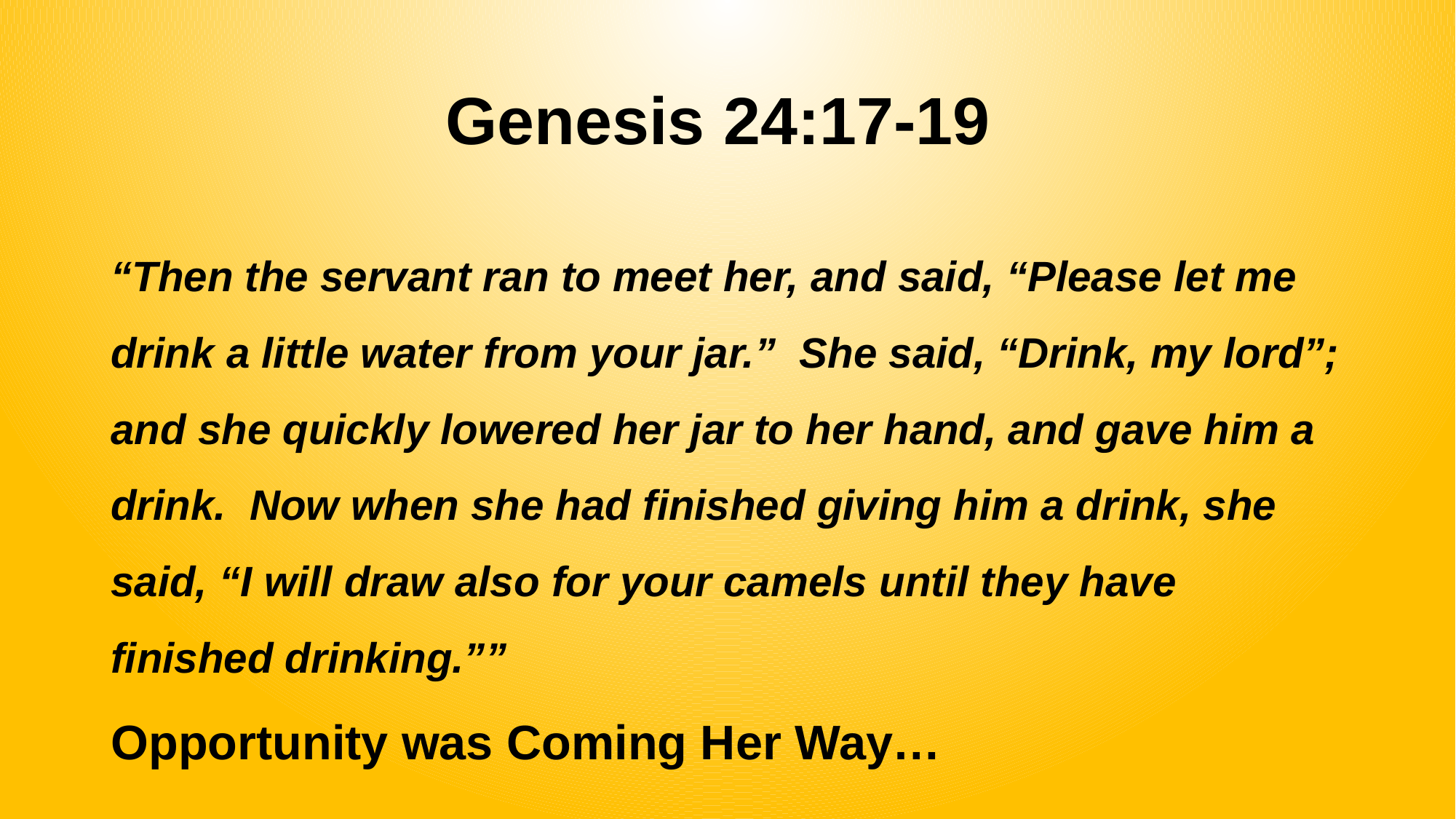

# Genesis 24:17-19
“Then the servant ran to meet her, and said, “Please let me drink a little water from your jar.”  She said, “Drink, my lord”; and she quickly lowered her jar to her hand, and gave him a drink.  Now when she had finished giving him a drink, she said, “I will draw also for your camels until they have finished drinking.””
Opportunity was Coming Her Way…